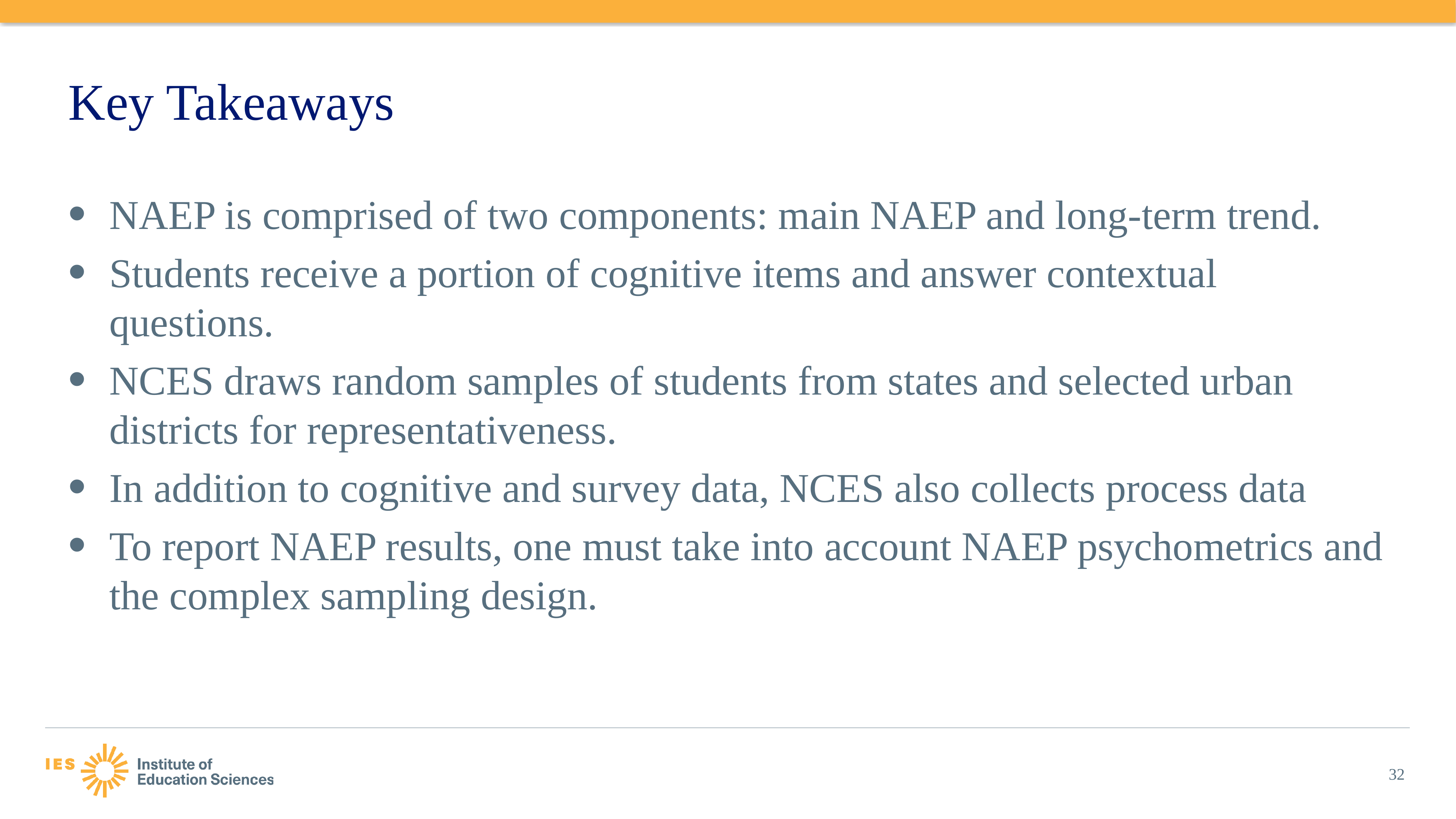

# Key Takeaways
NAEP is comprised of two components: main NAEP and long-term trend.
Students receive a portion of cognitive items and answer contextual questions.
NCES draws random samples of students from states and selected urban districts for representativeness.
In addition to cognitive and survey data, NCES also collects process data
To report NAEP results, one must take into account NAEP psychometrics and the complex sampling design.
32